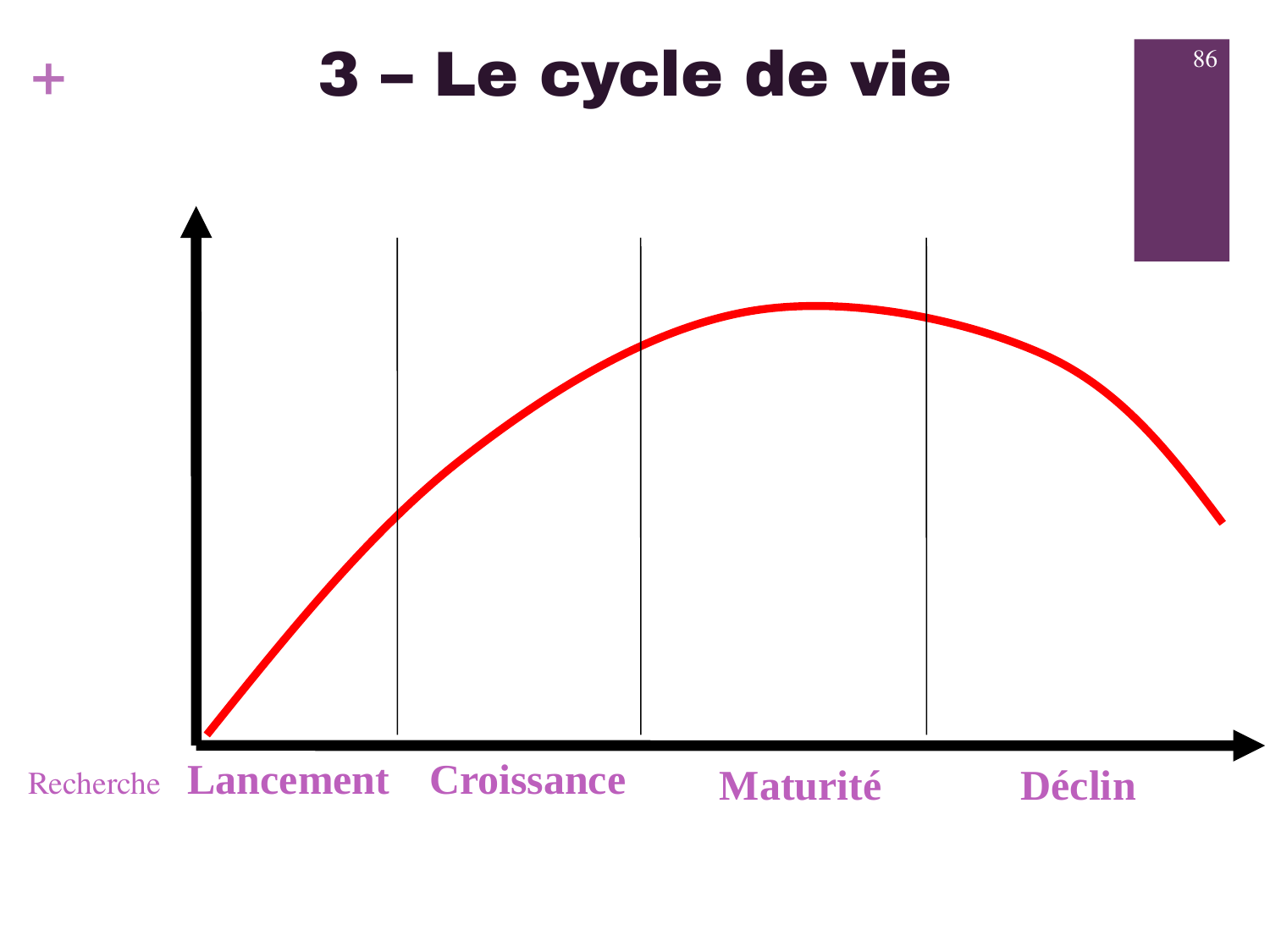

3 – Le cycle de vie
86

Lancement

Croissance
Maturité
Déclin
Recherche